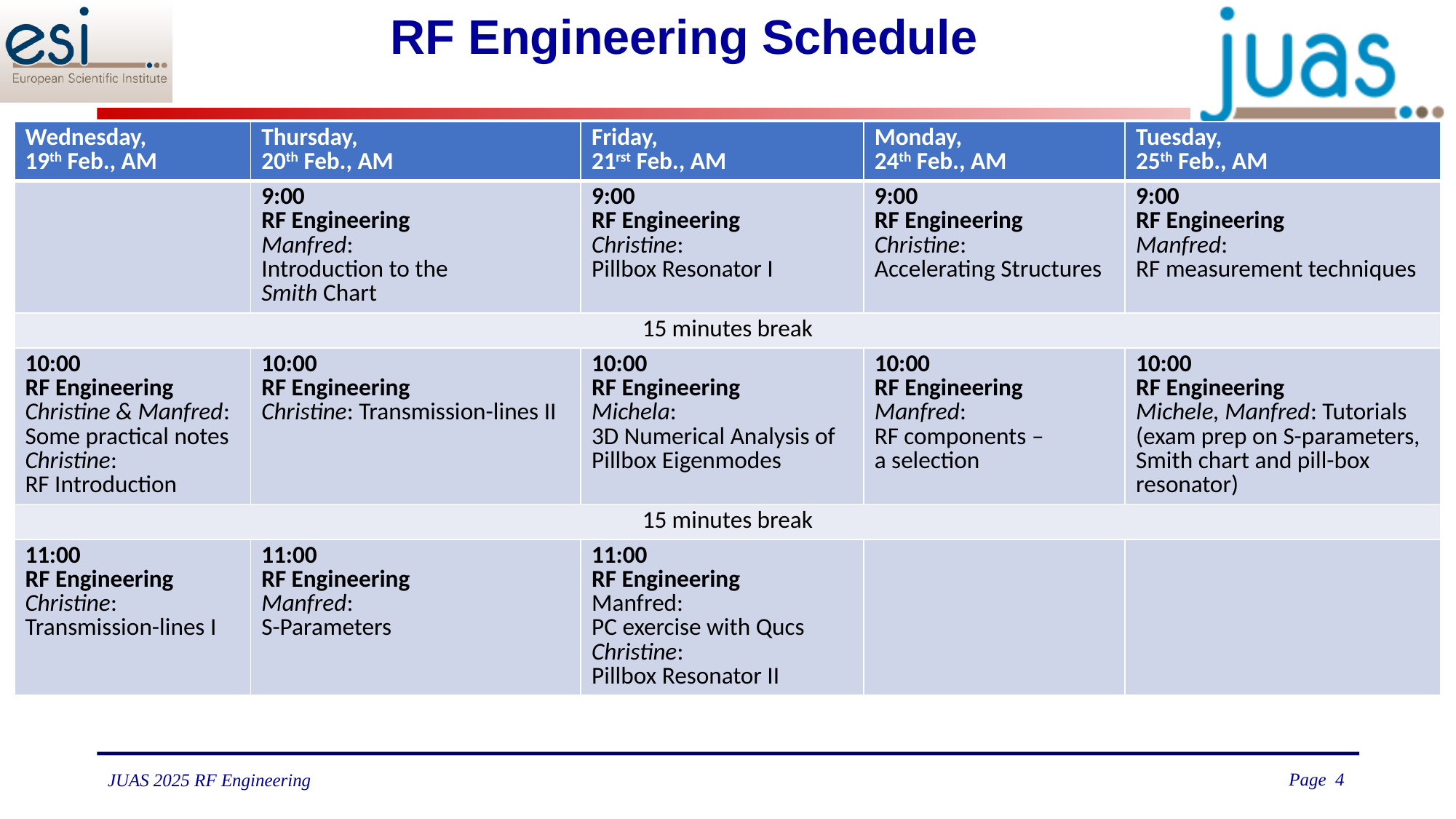

# RF Engineering Schedule
| Wednesday, 19th Feb., AM | Thursday, 20th Feb., AM | Friday, 21rst Feb., AM | Monday, 24th Feb., AM | Tuesday, 25th Feb., AM |
| --- | --- | --- | --- | --- |
|  | 9:00 RF Engineering Manfred: Introduction to the Smith Chart | 9:00 RF Engineering Christine: Pillbox Resonator I | 9:00 RF Engineering Christine: Accelerating Structures | 9:00 RF Engineering Manfred: RF measurement techniques |
| 15 minutes break |  |  |  |  |
| 10:00 RF Engineering Christine & Manfred: Some practical notes Christine: RF Introduction | 10:00 RF Engineering Christine: Transmission-lines II | 10:00 RF Engineering Michela: 3D Numerical Analysis of Pillbox Eigenmodes | 10:00 RF Engineering Manfred: RF components – a selection | 10:00 RF Engineering Michele, Manfred: Tutorials (exam prep on S-parameters, Smith chart and pill-box resonator) |
| 15 minutes break |  |  |  |  |
| 11:00 RF Engineering Christine: Transmission-lines I | 11:00 RF Engineering Manfred: S-Parameters | 11:00 RF Engineering Manfred: PC exercise with Qucs Christine: Pillbox Resonator II |  |  |